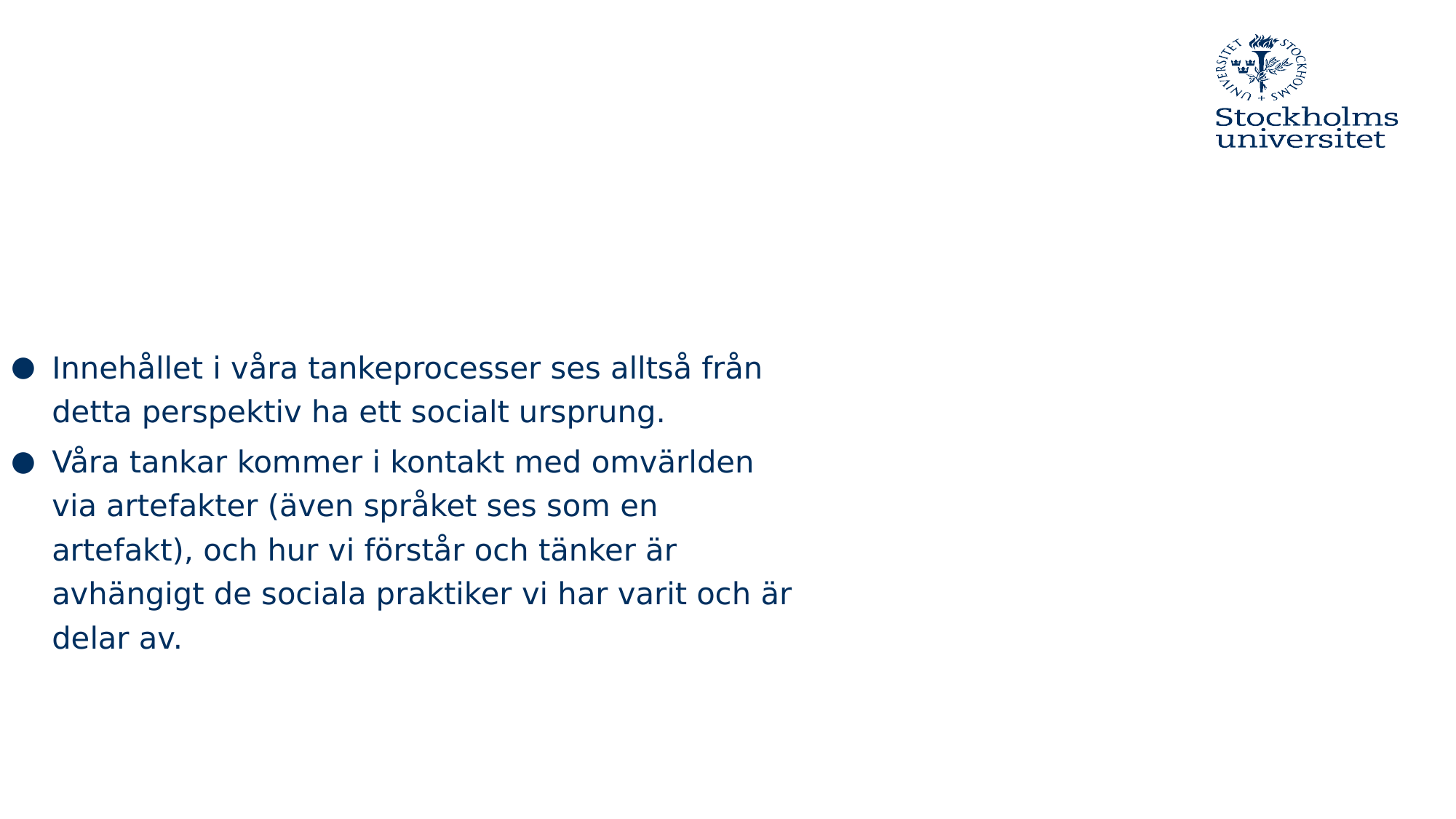

Innehållet i våra tankeprocesser ses alltså från detta perspektiv ha ett socialt ursprung.
Våra tankar kommer i kontakt med omvärlden via artefakter (även språket ses som en artefakt), och hur vi förstår och tänker är avhängigt de sociala praktiker vi har varit och är delar av.